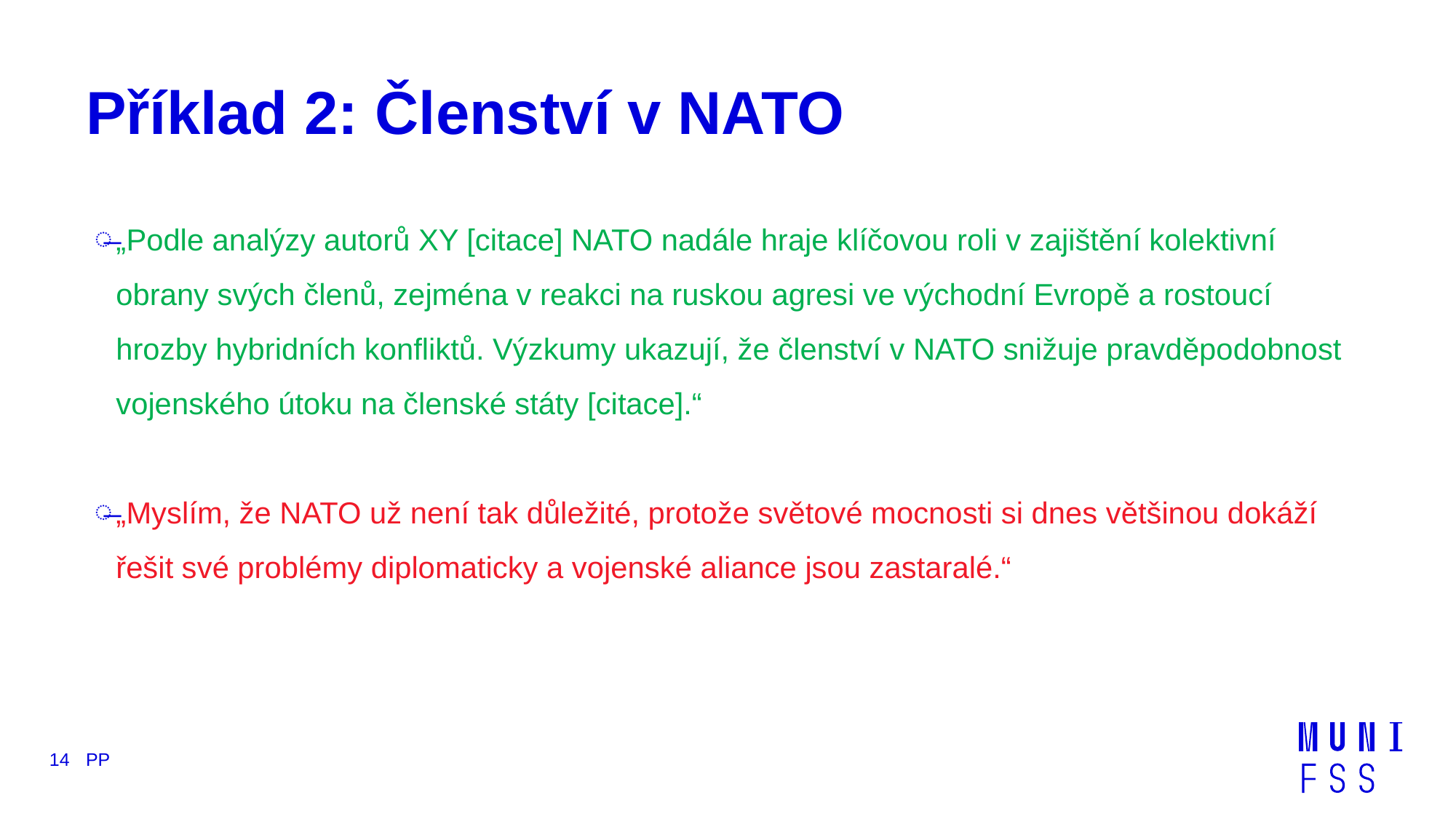

# Příklad 2: Členství v NATO
„Podle analýzy autorů XY [citace] NATO nadále hraje klíčovou roli v zajištění kolektivní obrany svých členů, zejména v reakci na ruskou agresi ve východní Evropě a rostoucí hrozby hybridních konfliktů. Výzkumy ukazují, že členství v NATO snižuje pravděpodobnost vojenského útoku na členské státy [citace].“

„Myslím, že NATO už není tak důležité, protože světové mocnosti si dnes většinou dokáží řešit své problémy diplomaticky a vojenské aliance jsou zastaralé.“
14
PP